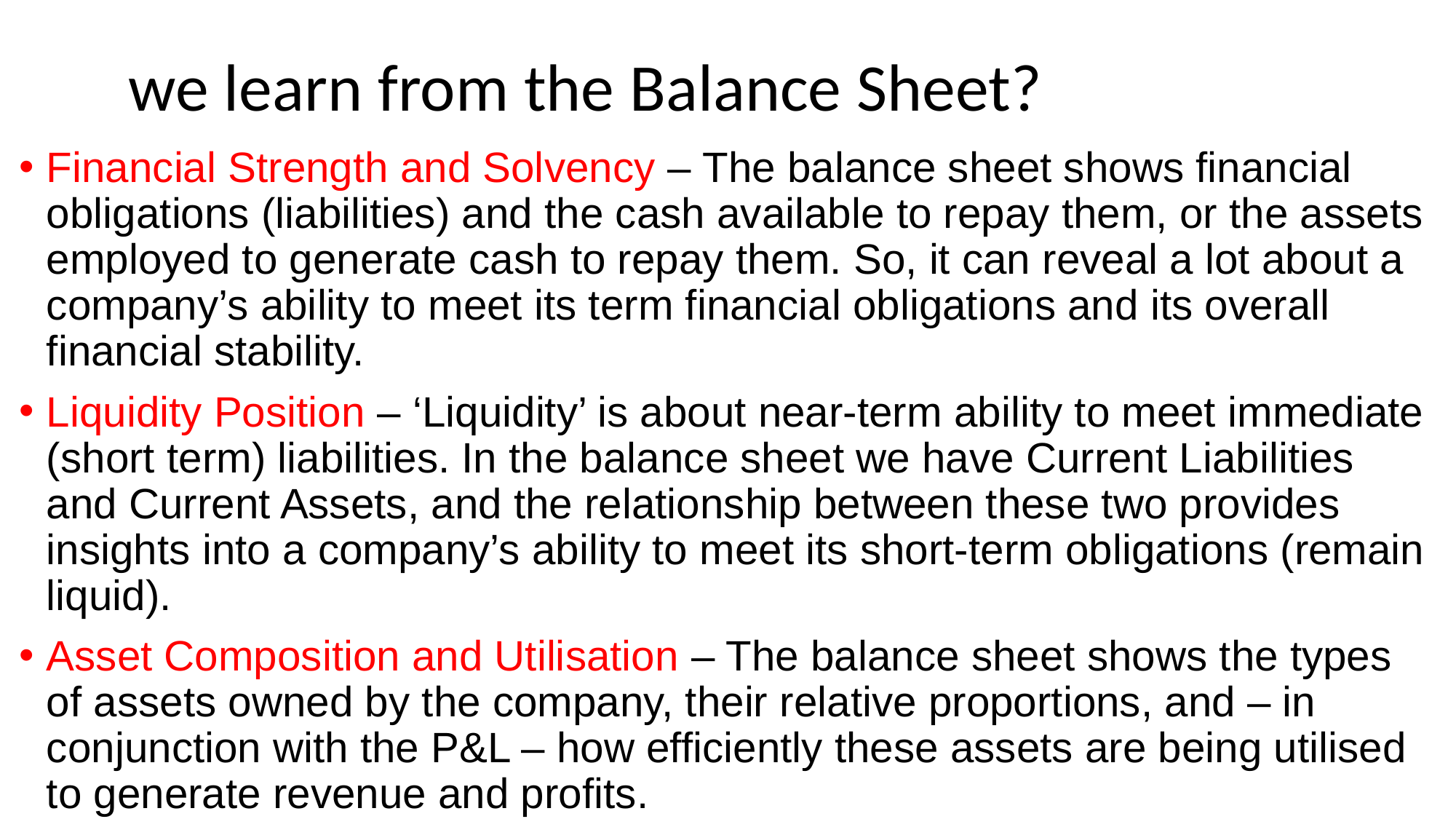

# we learn from the Balance Sheet?
Financial Strength and Solvency – The balance sheet shows financial obligations (liabilities) and the cash available to repay them, or the assets employed to generate cash to repay them. So, it can reveal a lot about a company’s ability to meet its term financial obligations and its overall financial stability.
Liquidity Position – ‘Liquidity’ is about near-term ability to meet immediate (short term) liabilities. In the balance sheet we have Current Liabilities and Current Assets, and the relationship between these two provides insights into a company’s ability to meet its short-term obligations (remain liquid).
Asset Composition and Utilisation – The balance sheet shows the types of assets owned by the company, their relative proportions, and – in conjunction with the P&L – how efficiently these assets are being utilised to generate revenue and profits.
Capital Structure – The balance sheet reveals the company’s financing mix – the relative proportions of debt and equity. Too much debt relative to assets, especially compared to peers, can be a red flag for investors. Rember that debt is efficient financing though (it’s cheaper than equity and attracts tax relief on interest payments) – so you can use the balance sheet to see whether the amount of debt is optimal.
Growth Potential – The balance sheet can indicate a company’s capacity for future growth by analysing its retained earnings, asset base, and access to external financing sources based on its existing balance sheet structure and scale.